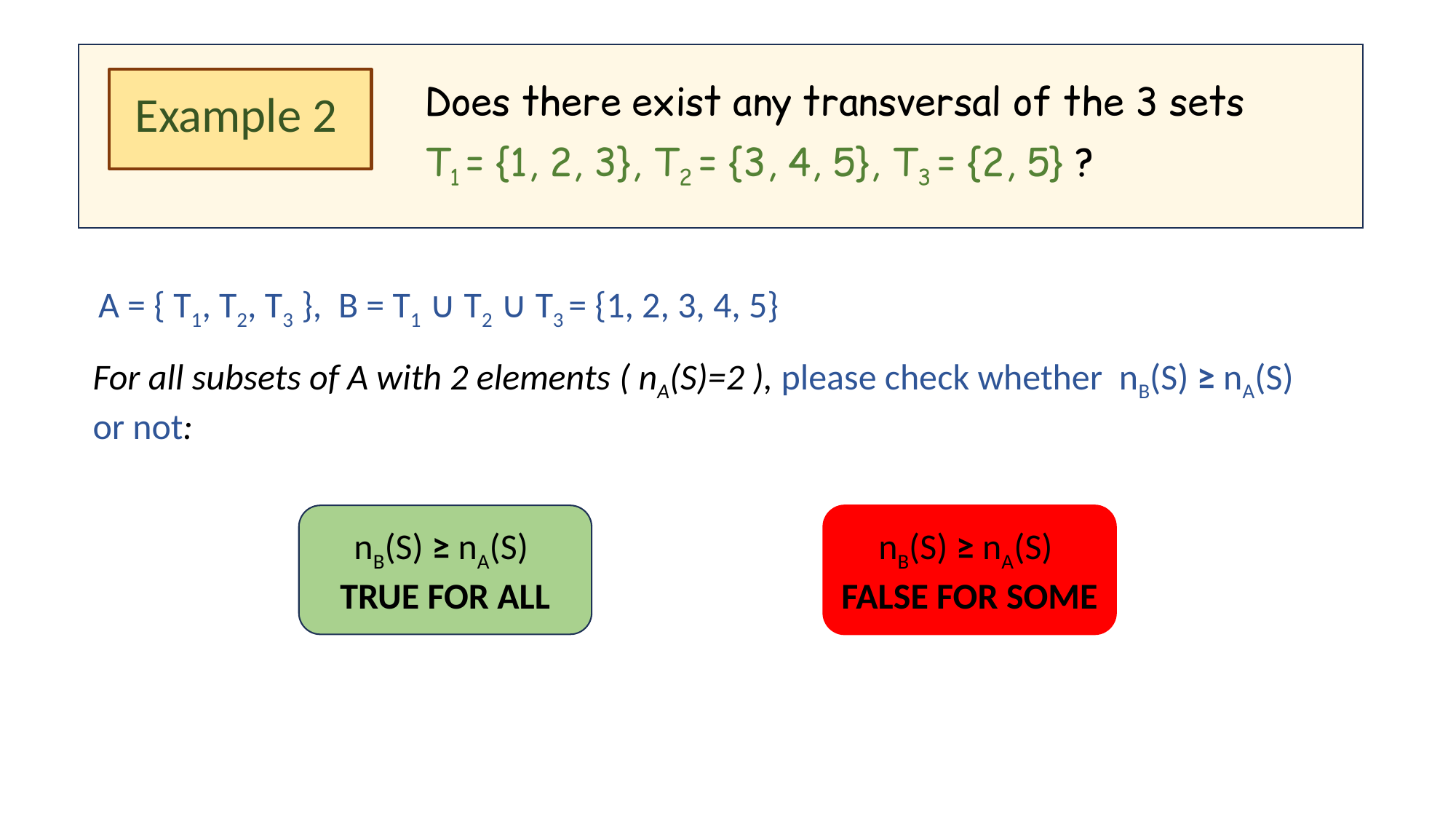

Example 2
  Does there exist any transversal of the 3 sets
  T1 = {1, 2, 3}, T2 = {3, 4, 5}, T3 = {2, 5} ?
  A = { T1, T2, T3 },  B = T1 ∪ T2 ∪ T3 = {1, 2, 3, 4, 5}

   For all subsets of A with 2 elements ( nA(S)=2 ), please check whether  nB(S) ≥ nA(S)
   or not:
nB(S) ≥ nA(S)
TRUE FOR ALL
nB(S) ≥ nA(S)
FALSE FOR SOME